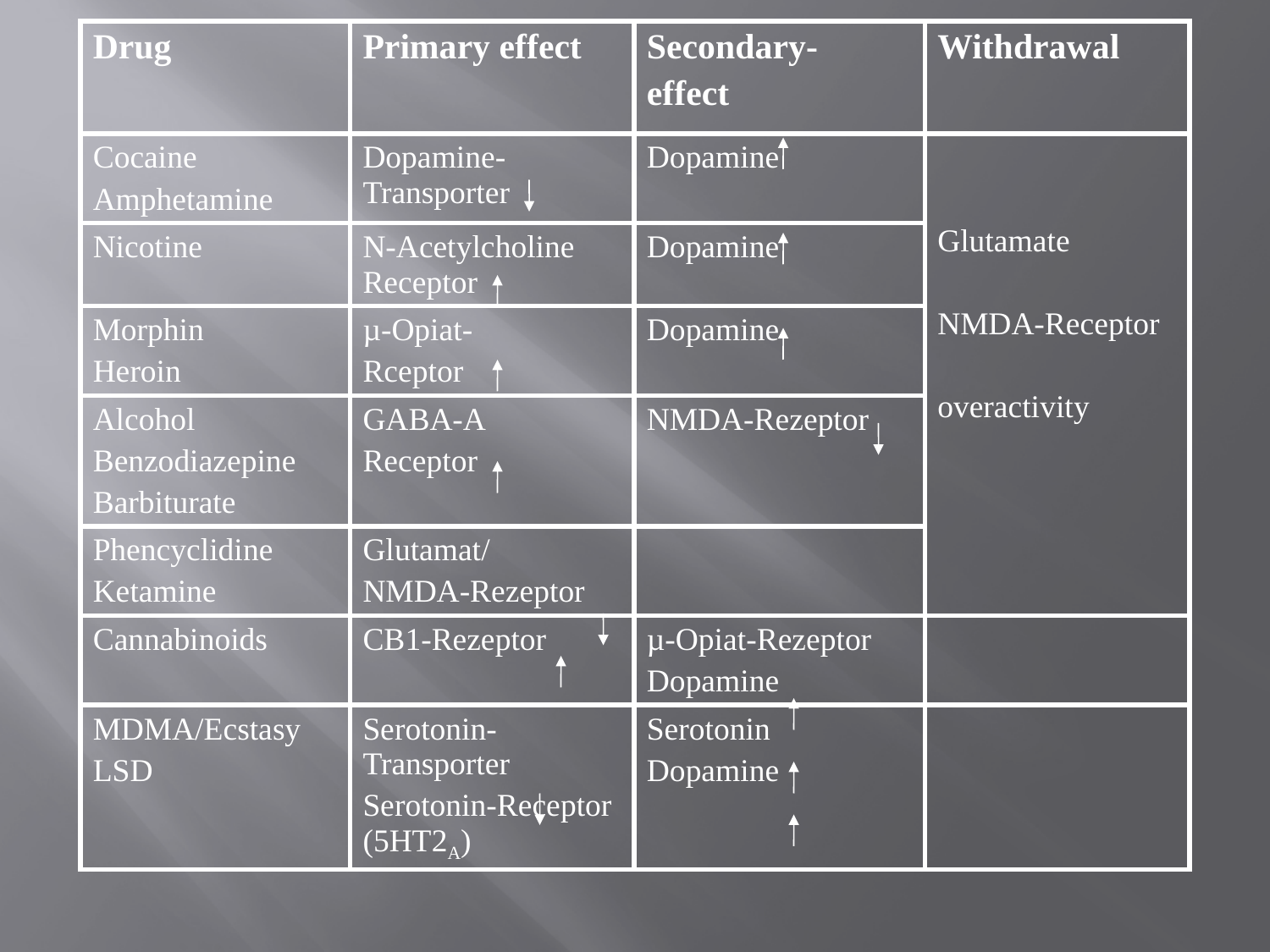

| Drug | Primary effect | Secondary- effect | Withdrawal |
| --- | --- | --- | --- |
| Cocaine Amphetamine | Dopamine-Transporter | Dopamine | Glutamate NMDA-Receptor overactivity |
| Nicotine | N-Acetylcholine Receptor | Dopamine |  |
| Morphin Heroin | µ-Opiat- Rceptor | Dopamine |  |
| Alcohol Benzodiazepine Barbiturate | GABA-A Receptor | NMDA-Rezeptor |  |
| Phencyclidine Ketamine | Glutamat/ NMDA-Rezeptor |  |  |
| Cannabinoids | CB1-Rezeptor | µ-Opiat-Rezeptor Dopamine |  |
| MDMA/Ecstasy LSD | Serotonin-Transporter Serotonin-Receptor (5HT2A) | Serotonin Dopamine |  |